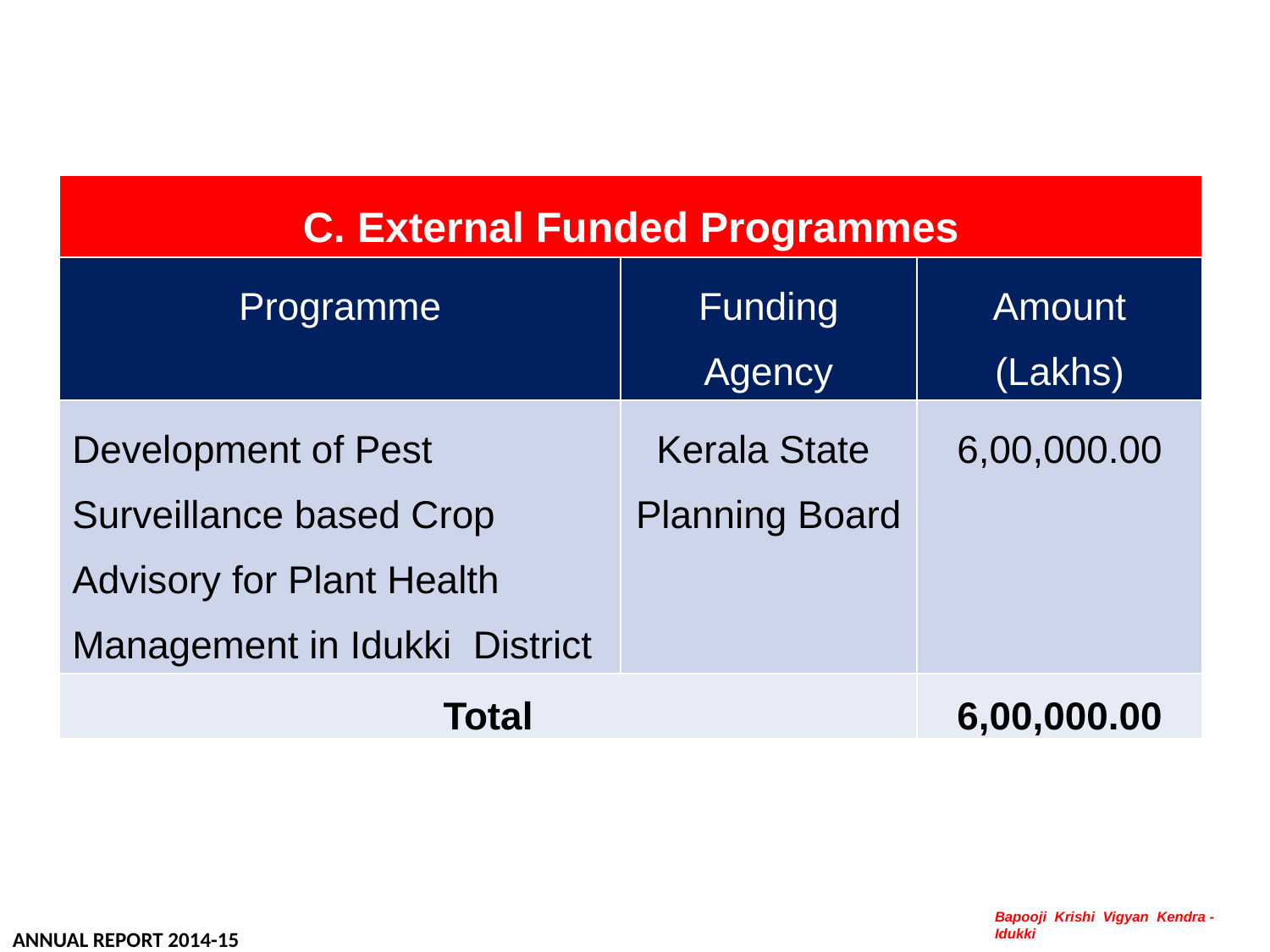

ANNUAL REPORT 2013-14
| C. External Funded Programmes |  |  |
| --- | --- | --- |
| Programme | Funding Agency | Amount (Lakhs) |
| Development of Pest Surveillance based Crop Advisory for Plant Health Management in Idukki District | Kerala State Planning Board | 6,00,000.00 |
| Total |  | 6,00,000.00 |
ANNUAL REPORT 2014-15
Bapooji  Krishi  Vigyan  Kendra - Idukki